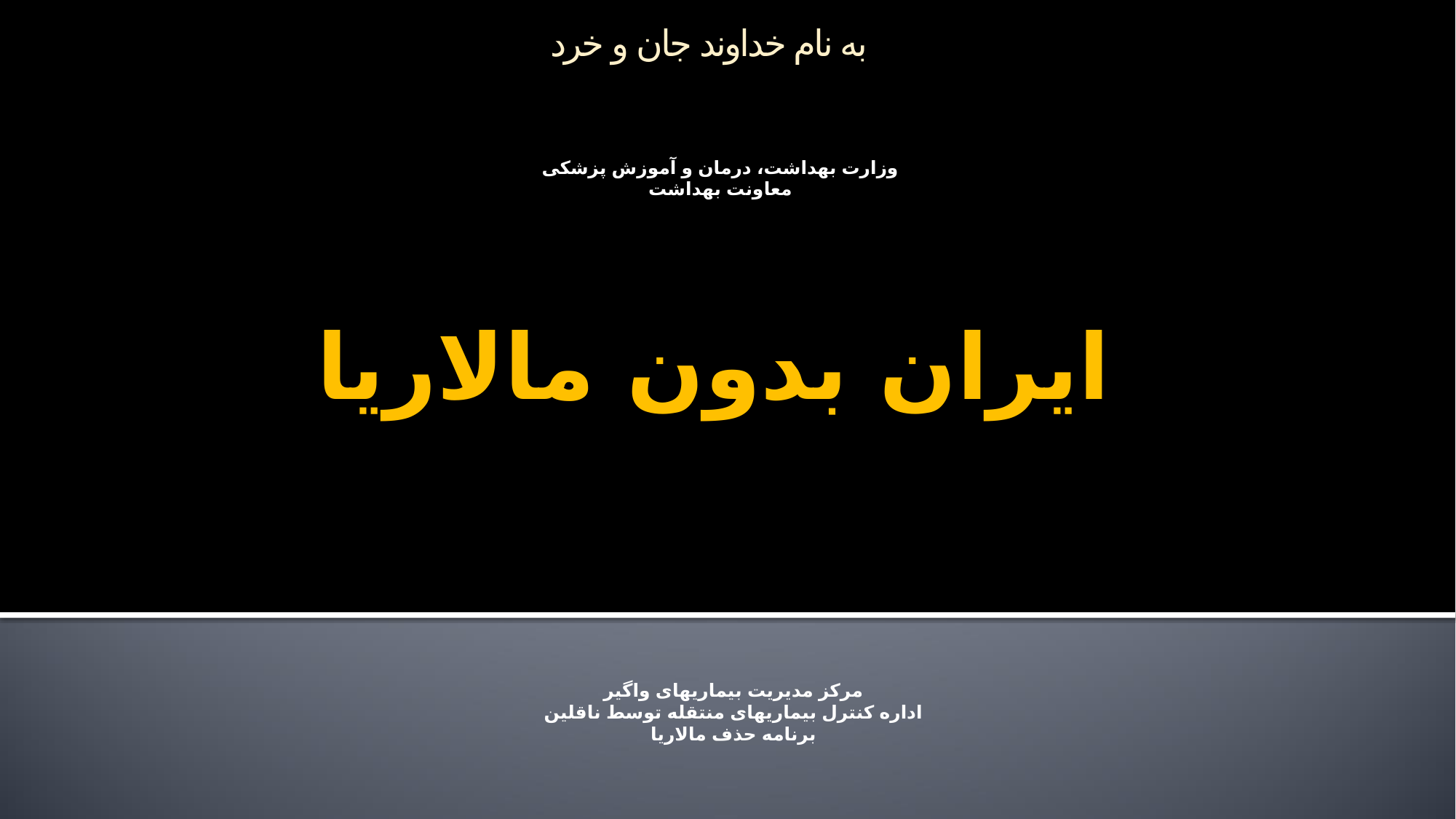

به نام خداوند جان و خرد
وزارت بهداشت، درمان و آموزش پزشکی
معاونت بهداشت

# ایران بدون مالاریا
مرکز مدیریت بیماریهای واگیر
اداره کنترل بیماریهای منتقله توسط ناقلین
برنامه حذف مالاریا